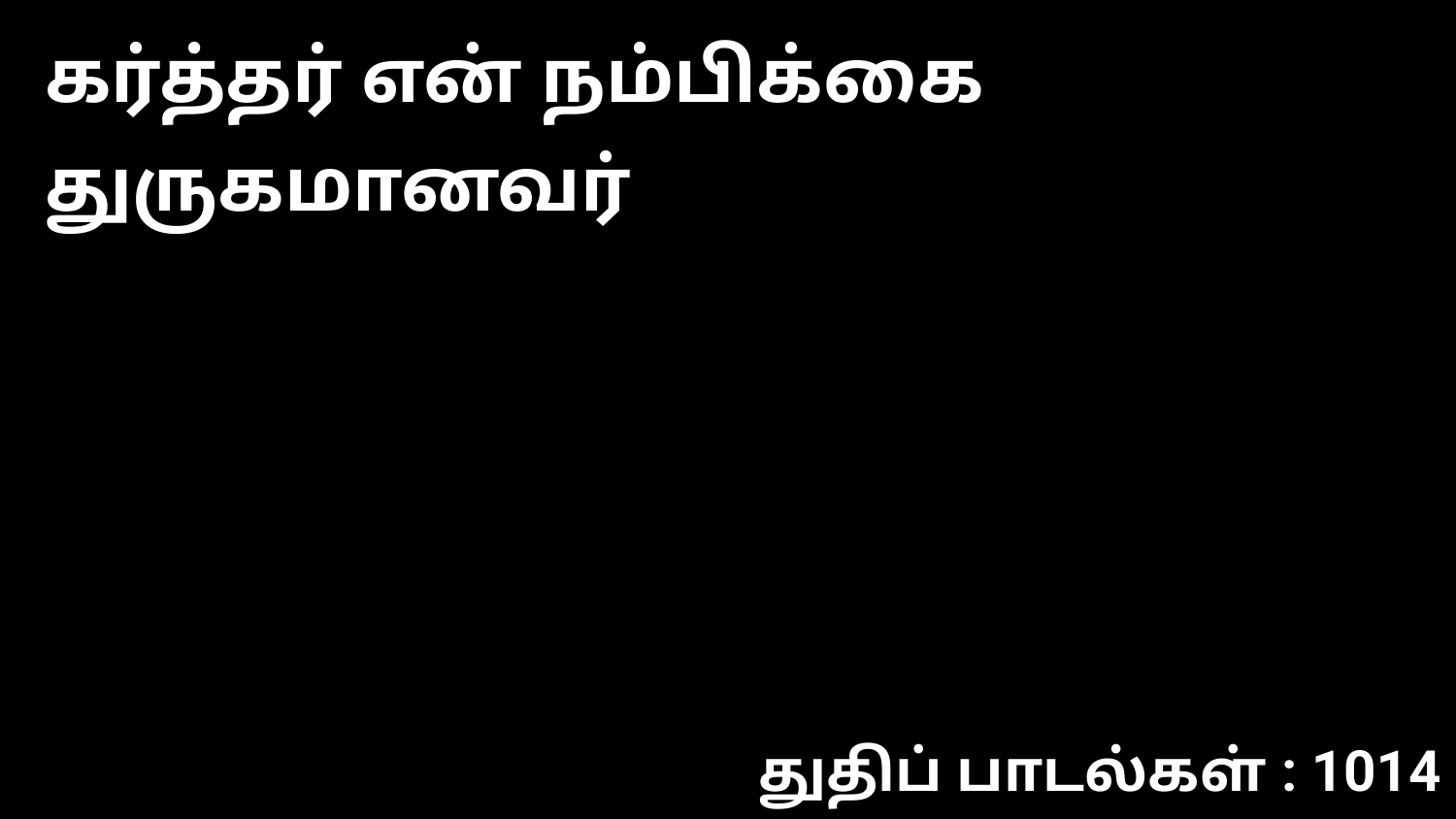

கர்த்தர் என் நம்பிக்கை துருகமானவர்
துதிப் பாடல்கள் : 1014